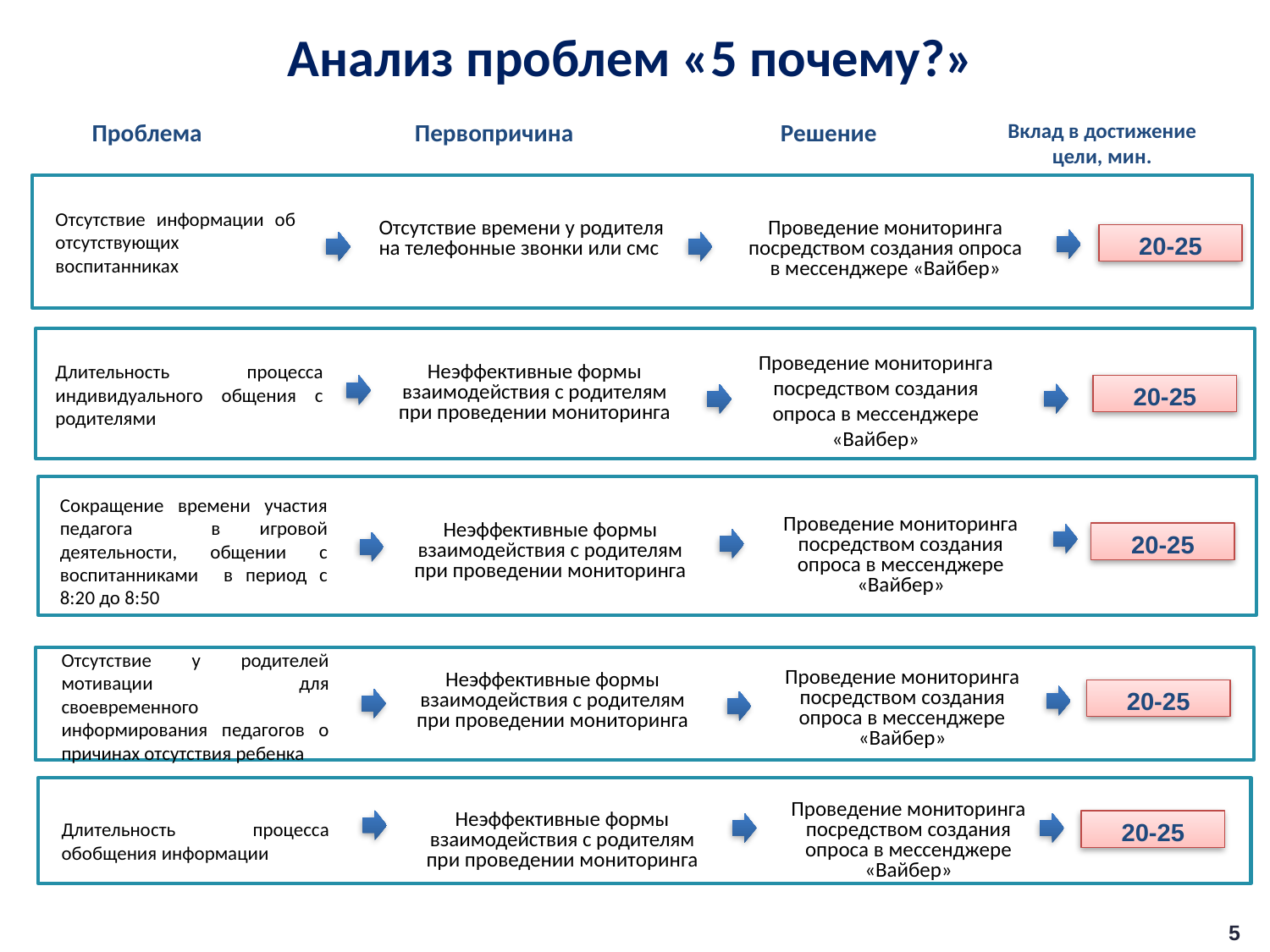

Анализ проблем «5 почему?»
Проблема
Первопричина
Решение
Вклад в достижение цели, мин.

Отсутствие информации об отсутствующих воспитанниках
Отсутствие времени у родителя на телефонные звонки или смс
Проведение мониторинга посредством создания опроса в мессенджере «Вайбер»
20-25

Проведение мониторинга посредством создания опроса в мессенджере «Вайбер»

Длительность процесса индивидуального общения с родителями
Неэффективные формы взаимодействия с родителям при проведении мониторинга
20-25

Сокращение времени участия педагога  в игровой деятельности, общении с воспитанниками  в период с 8:20 до 8:50
Проведение мониторинга посредством создания опроса в мессенджере «Вайбер»
Неэффективные формы взаимодействия с родителям при проведении мониторинга
20-25

Отсутствие у родителей мотивации для своевременного информирования педагогов о причинах отсутствия ребенка

Проведение мониторинга посредством создания опроса в мессенджере «Вайбер»
Неэффективные формы взаимодействия с родителям при проведении мониторинга
20-25

Проведение мониторинга посредством создания опроса в мессенджере «Вайбер»
Неэффективные формы взаимодействия с родителям при проведении мониторинга
Длительность процесса обобщения информации

20-25

5